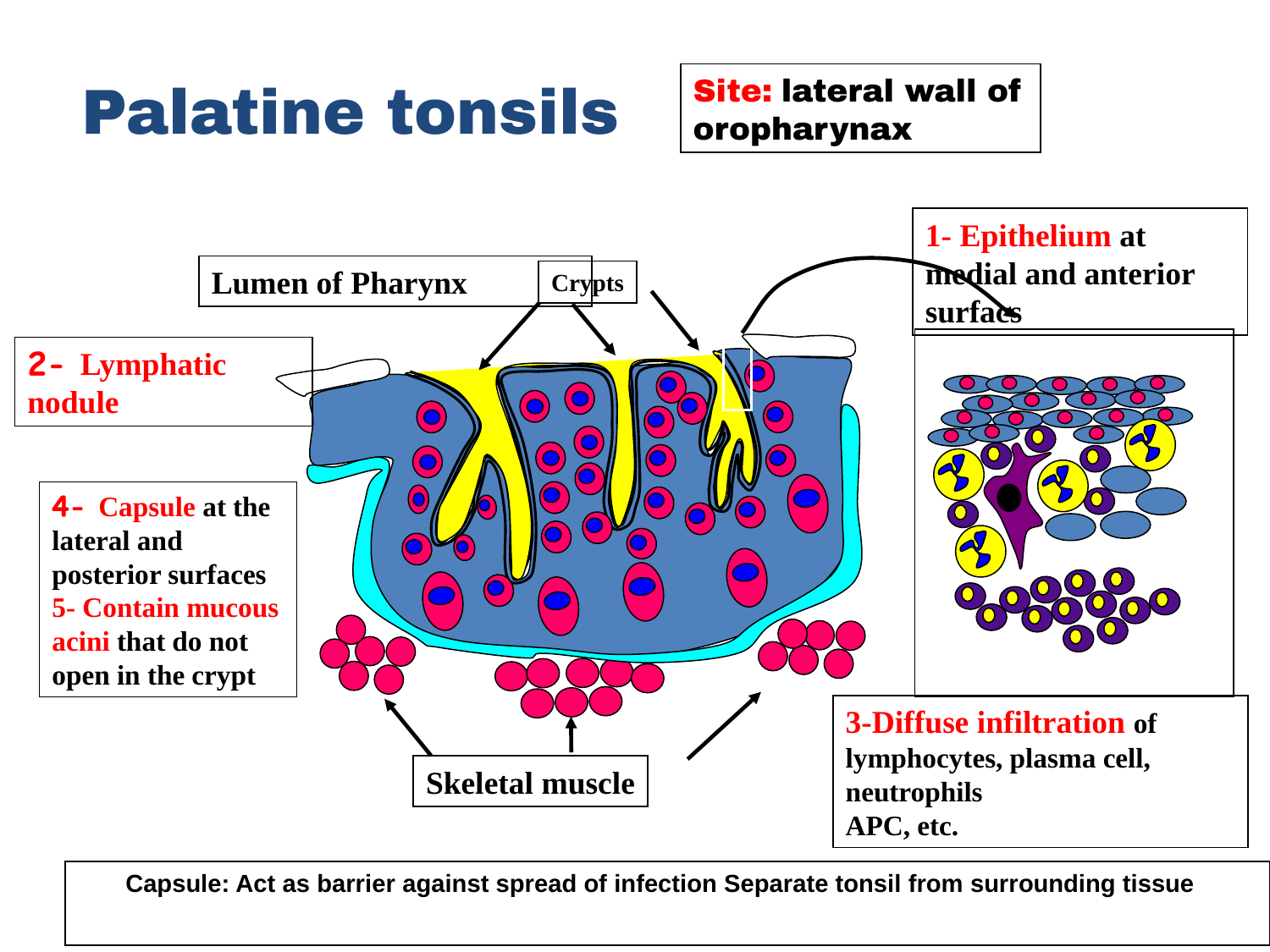

Palatine tonsils
Site: lateral wall of oropharynax
1- Epithelium at medial and anterior surfacs
Lumen of Pharynx

Crypts

2- Lymphatic nodule

4- Capsule at the lateral and posterior surfaces
5- Contain mucous acini that do not open in the crypt

3-Diffuse infiltration of
lymphocytes, plasma cell, neutrophils
APC, etc.

Skeletal muscle

Capsule: Act as barrier against spread of infection Separate tonsil from surrounding tissue